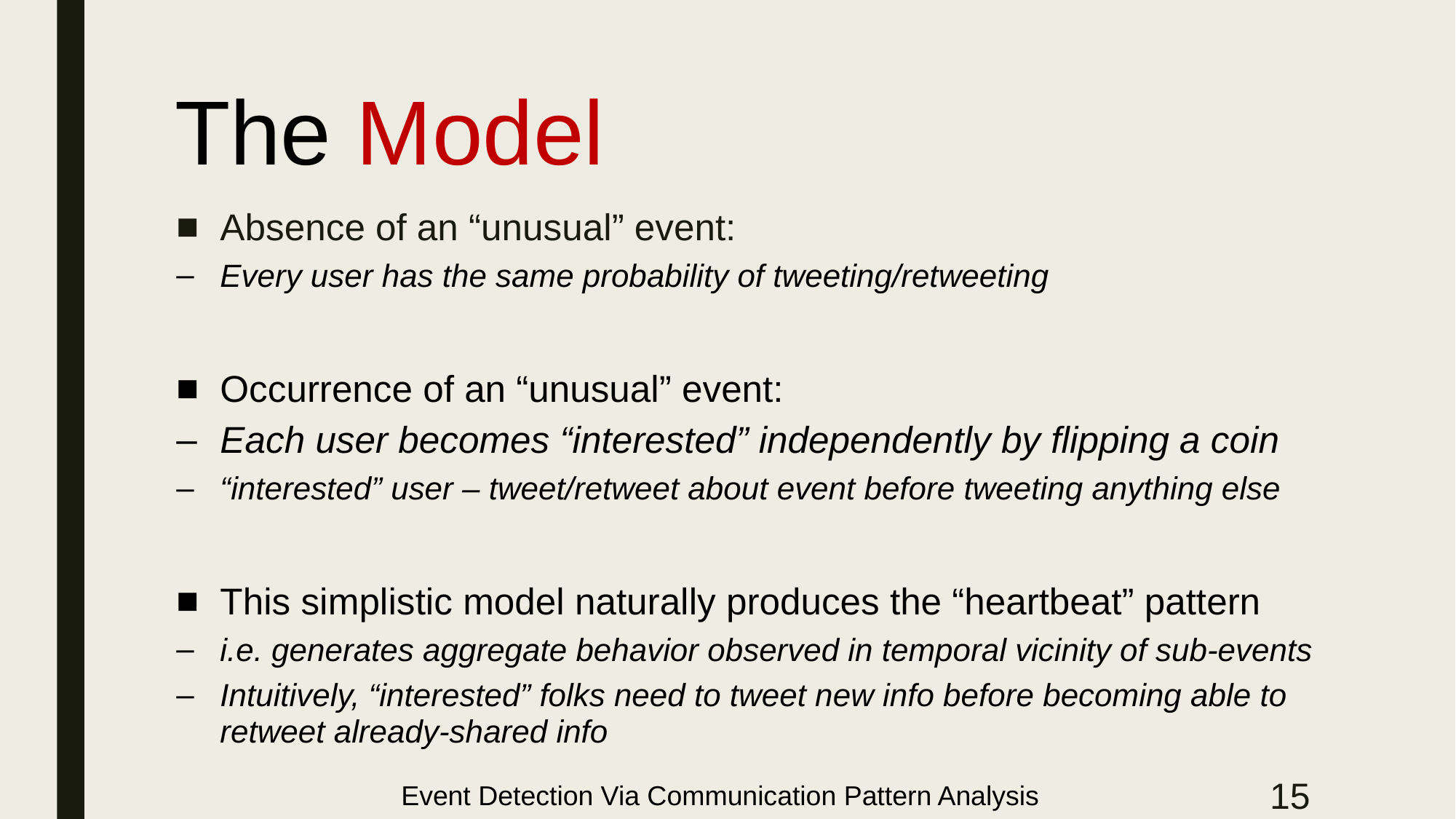

# The Model
Absence of an “unusual” event:
Every user has the same probability of tweeting/retweeting

Occurrence of an “unusual” event:
Each user becomes “interested” independently by flipping a coin
“interested” user – tweet/retweet about event before tweeting anything else

This simplistic model naturally produces the “heartbeat” pattern
i.e. generates aggregate behavior observed in temporal vicinity of sub-events
Intuitively, “interested” folks need to tweet new info before becoming able to retweet already-shared info
Event Detection Via Communication Pattern Analysis
15